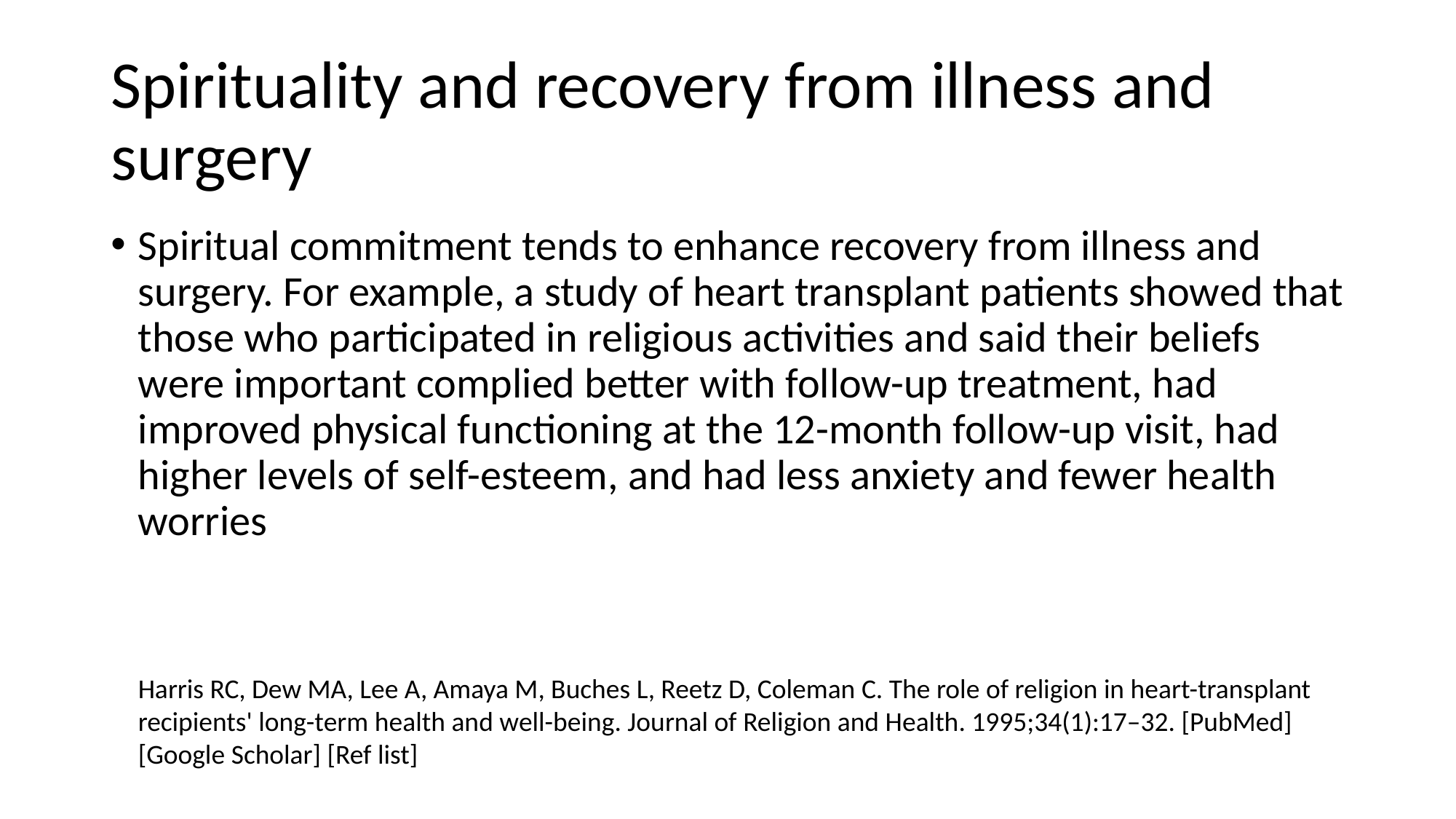

# Spirituality and recovery from illness and surgery
Spiritual commitment tends to enhance recovery from illness and surgery. For example, a study of heart transplant patients showed that those who participated in religious activities and said their beliefs were important complied better with follow-up treatment, had improved physical functioning at the 12-month follow-up visit, had higher levels of self-esteem, and had less anxiety and fewer health worries
Harris RC, Dew MA, Lee A, Amaya M, Buches L, Reetz D, Coleman C. The role of religion in heart-transplant recipients' long-term health and well-being. Journal of Religion and Health. 1995;34(1):17–32. [PubMed] [Google Scholar] [Ref list]